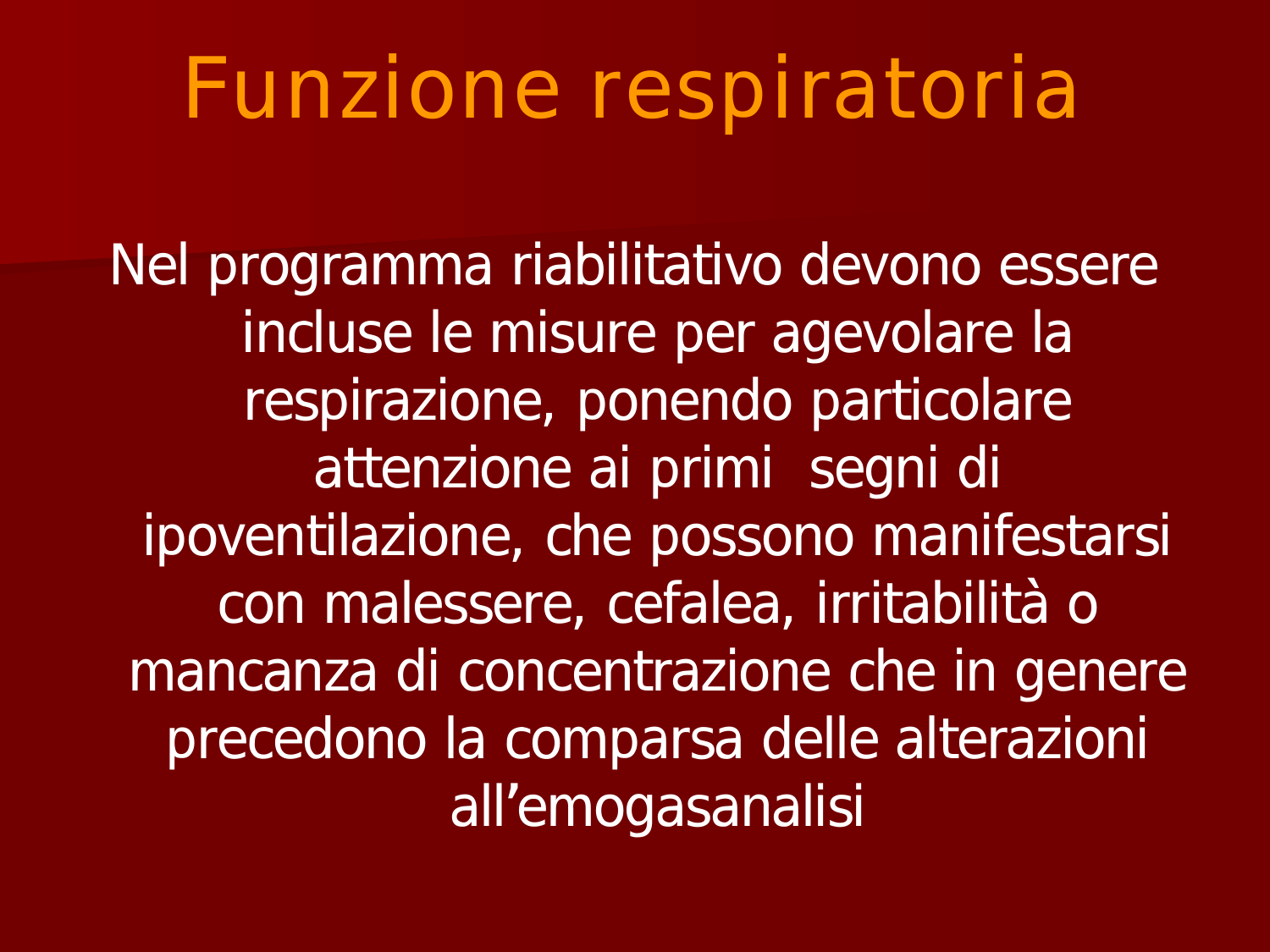

# Funzione respiratoria
Nel programma riabilitativo devono essere incluse le misure per agevolare la respirazione, ponendo particolare attenzione ai primi  segni di ipoventilazione, che possono manifestarsi con malessere, cefalea, irritabilità o mancanza di concentrazione che in genere precedono la comparsa delle alterazioni all’emogasanalisi